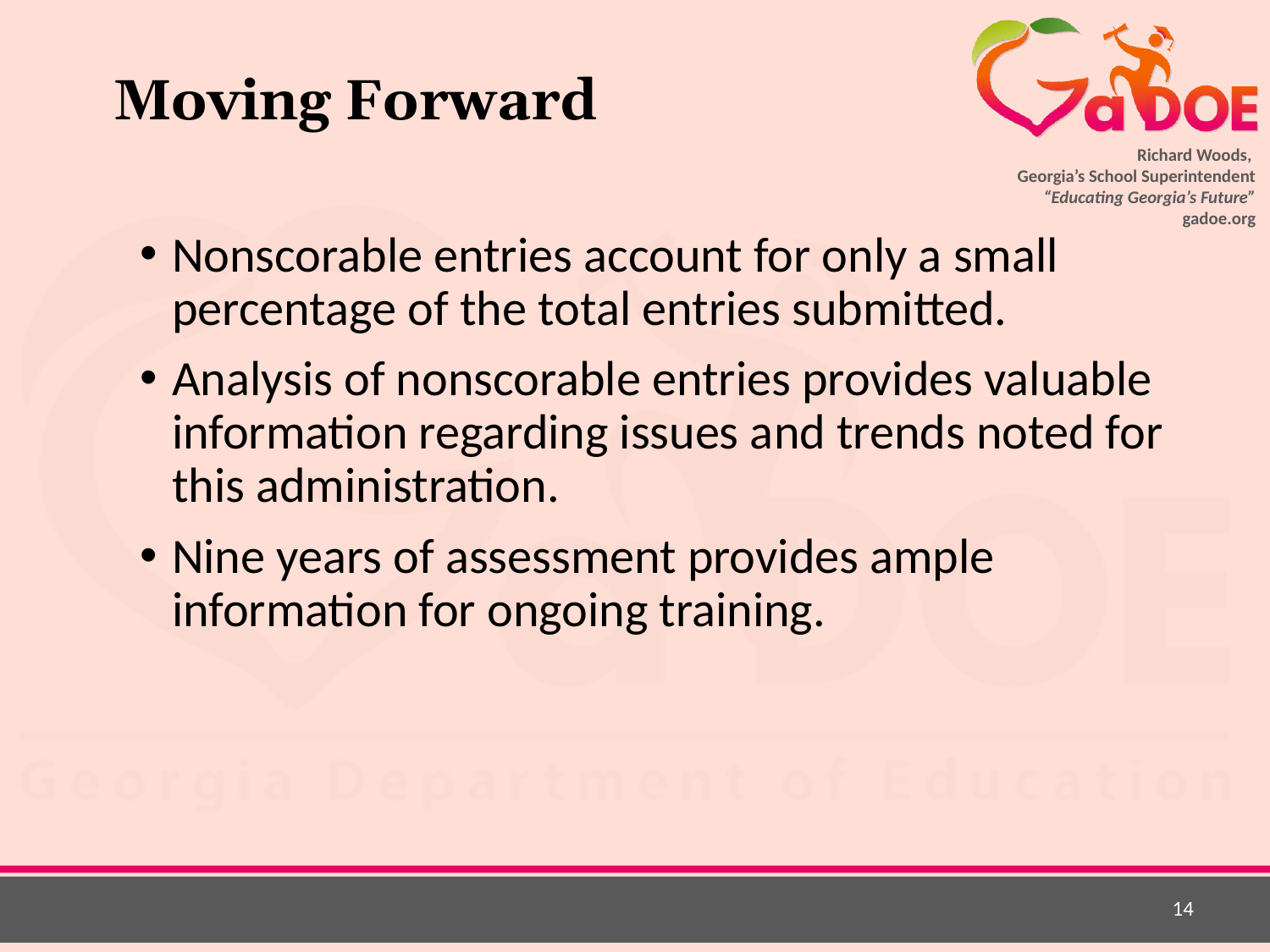

# Moving Forward
Nonscorable entries account for only a small percentage of the total entries submitted.
Analysis of nonscorable entries provides valuable information regarding issues and trends noted for this administration.
Nine years of assessment provides ample information for ongoing training.

14